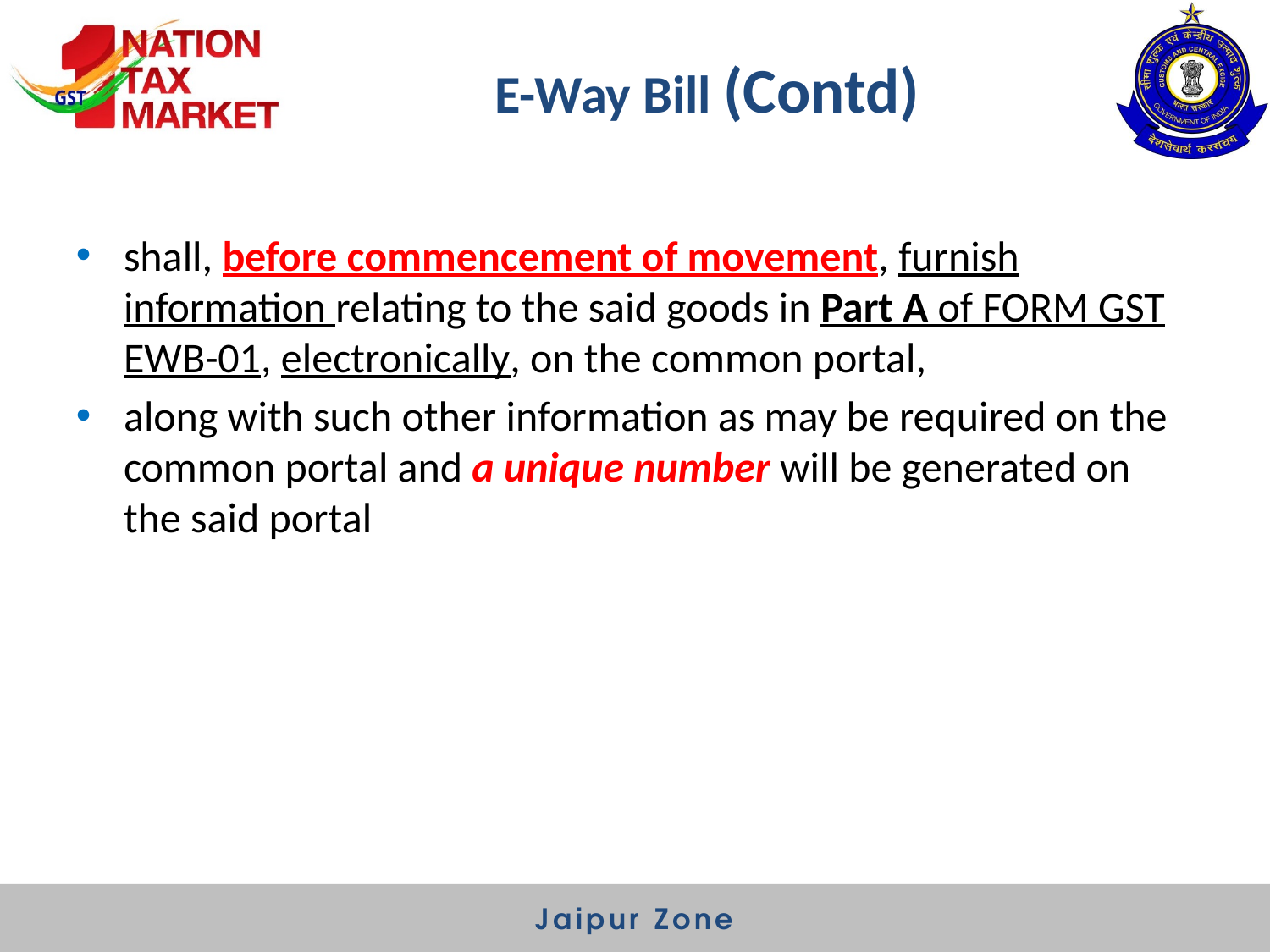

# E-Way Bill (Contd)
shall, before commencement of movement, furnish information relating to the said goods in Part A of FORM GST EWB-01, electronically, on the common portal,
along with such other information as may be required on the common portal and a unique number will be generated on the said portal
Jaipur Zone